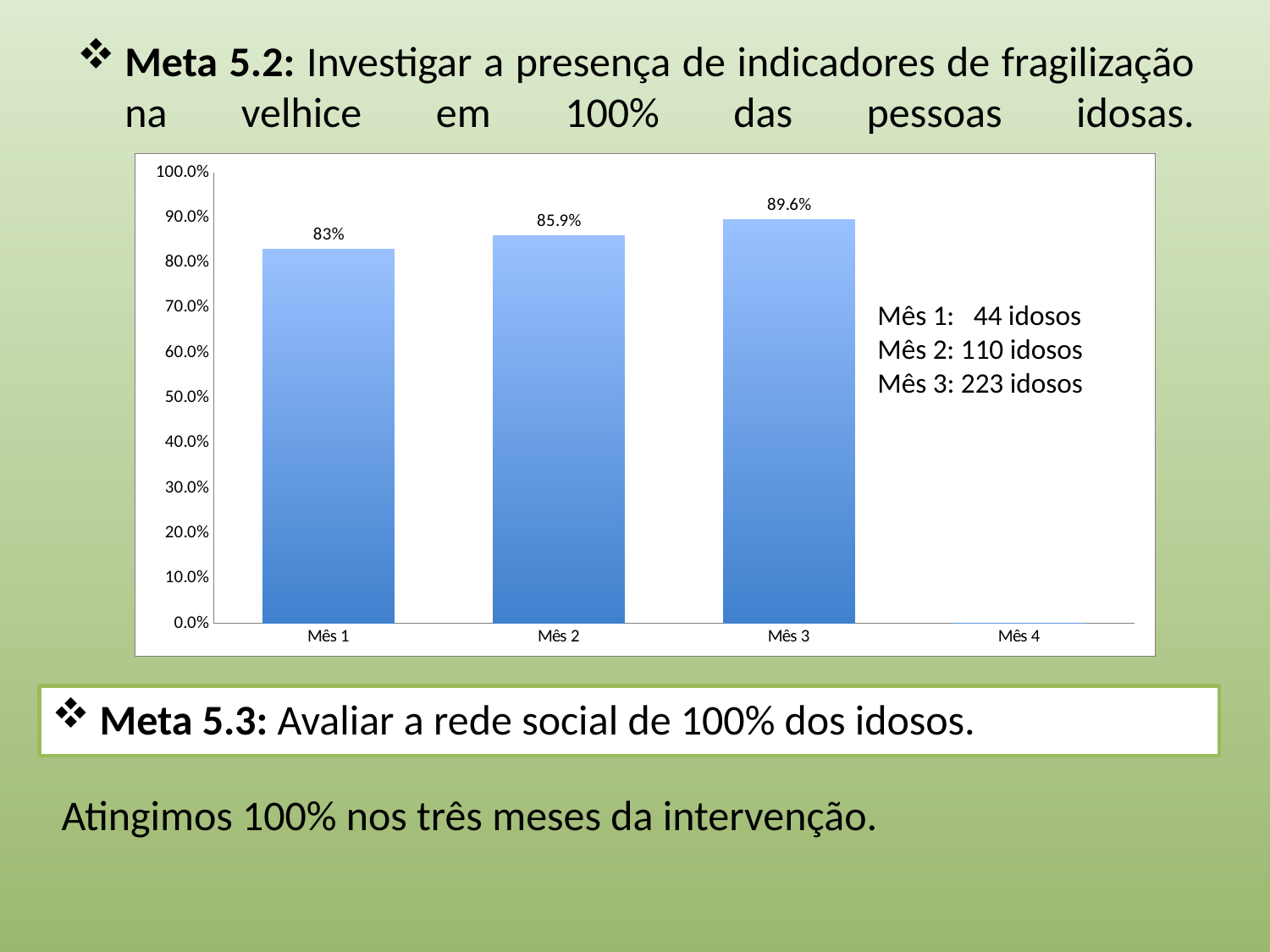

# Meta 5.2: Investigar a presença de indicadores de fragilização na velhice em 100% das pessoas idosas.

### Chart

| Category | Proporção de idosos com avaliação para fragilização na velhice em dia |
|---|---|
| Mês 1 | 0.8301886792452831 |
| Mês 2 | 0.859375 |
| Mês 3 | 0.8955823293172691 |
| Mês 4 | 0.0 |
Mês 1:   44 idosos
Mês 2: 110 idosos
Mês 3: 223 idosos
Meta 5.3: Avaliar a rede social de 100% dos idosos.
Atingimos 100% nos três meses da intervenção.